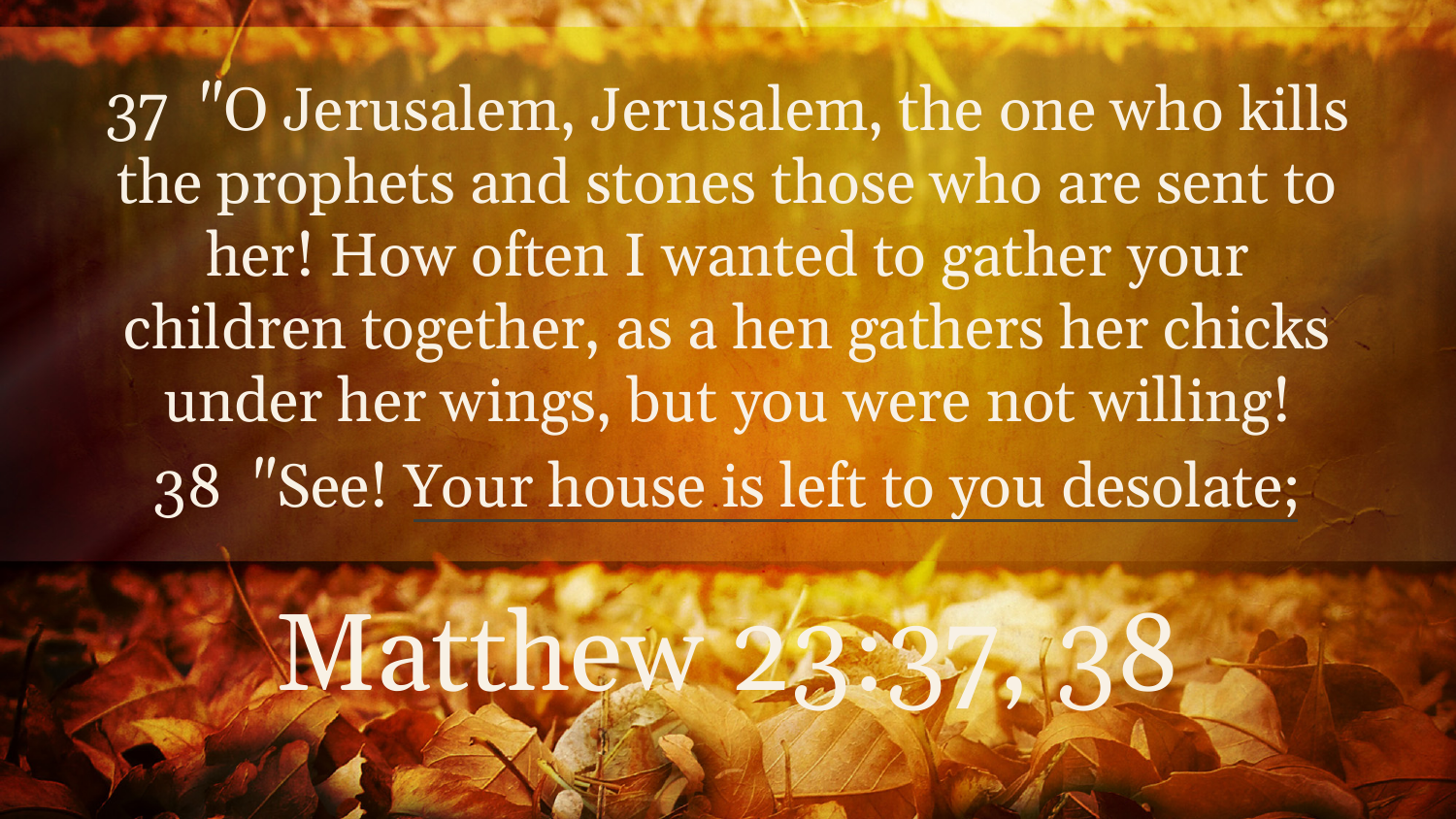

37  "O Jerusalem, Jerusalem, the one who kills the prophets and stones those who are sent to her! How often I wanted to gather your children together, as a hen gathers her chicks under her wings, but you were not willing!
38  "See! Your house is left to you desolate;
Matthew 23:37, 38